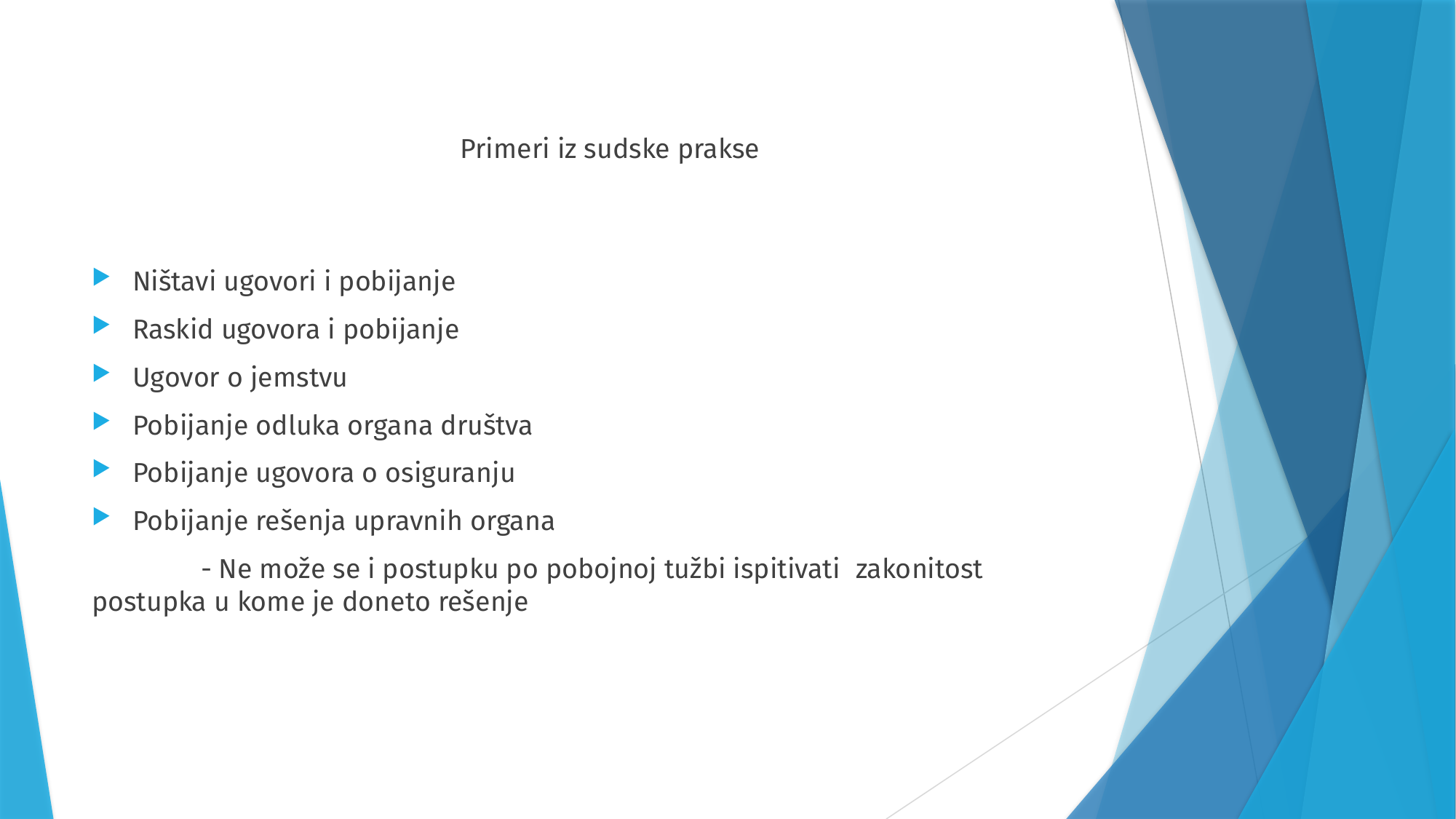

Primeri iz sudske prakse
Ništavi ugovori i pobijanje
Raskid ugovora i pobijanje
Ugovor o jemstvu
Pobijanje odluka organa društva
Pobijanje ugovora o osiguranju
Pobijanje rešenja upravnih organa
	- Ne može se i postupku po pobojnoj tužbi ispitivati 	zakonitost postupka u kome je doneto rešenje